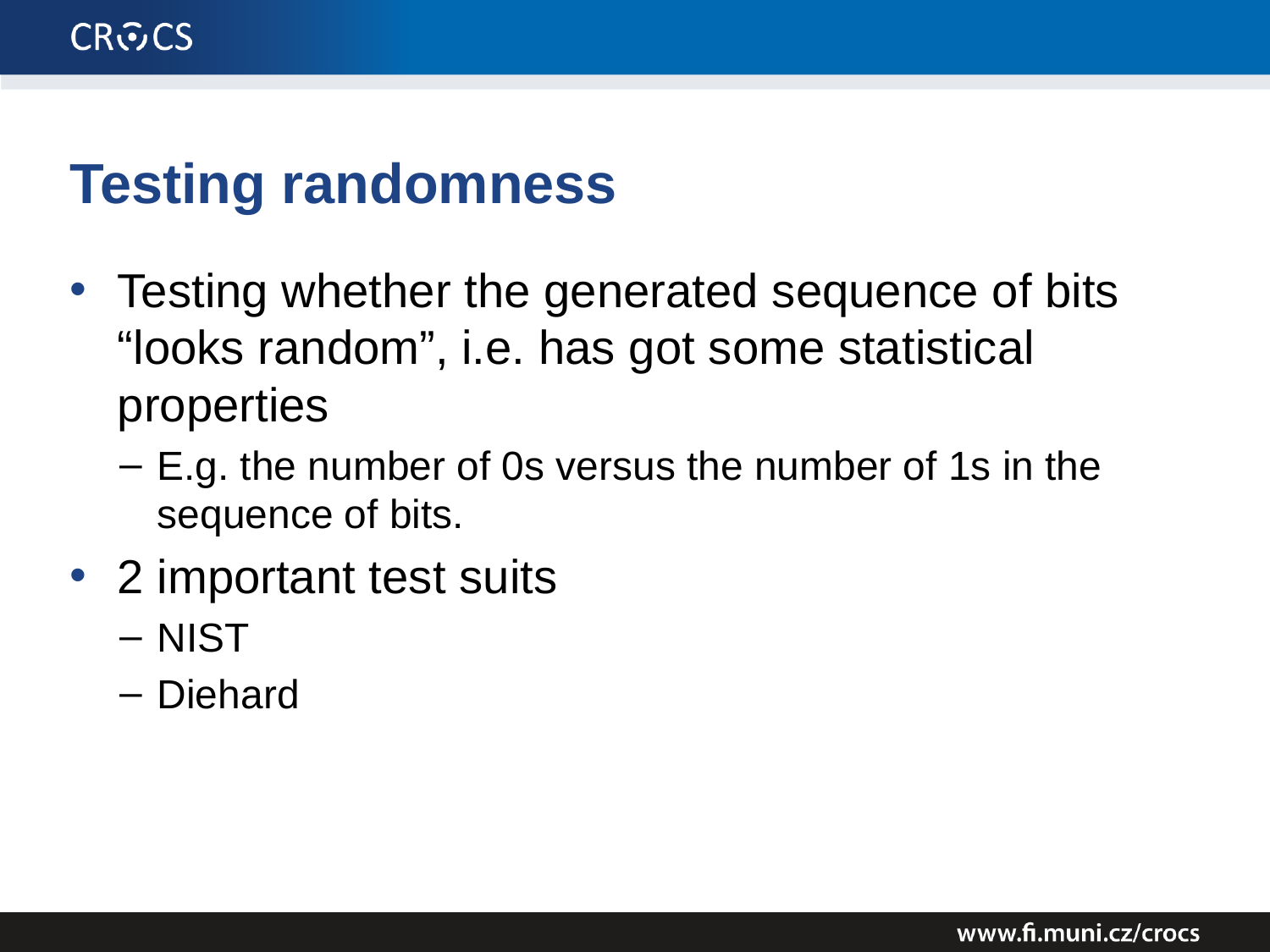

# Testing randomness
Testing whether the generated sequence of bits “looks random”, i.e. has got some statistical properties
E.g. the number of 0s versus the number of 1s in the sequence of bits.
2 important test suits
NIST
Diehard